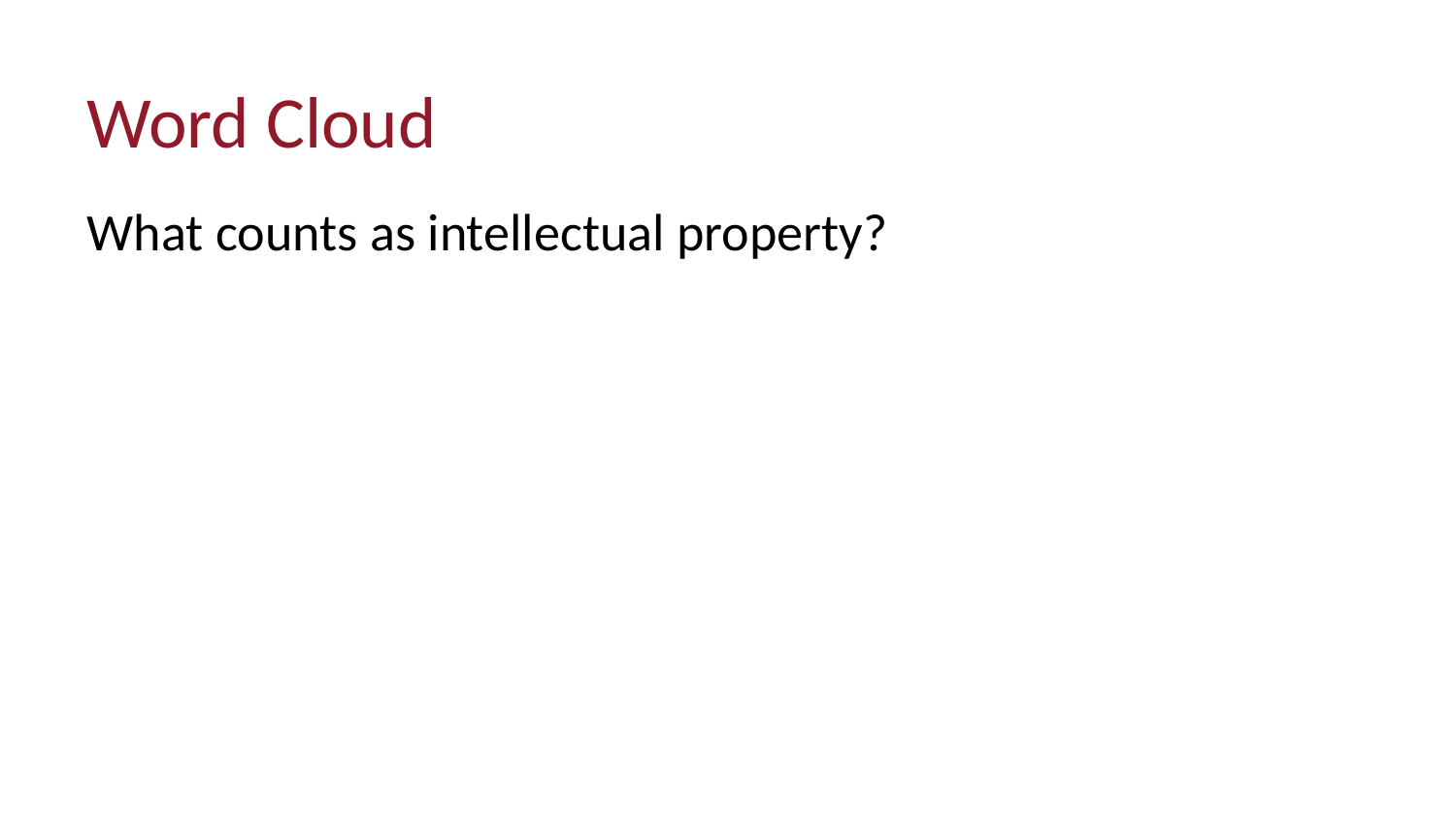

# Word Cloud
What counts as intellectual property?